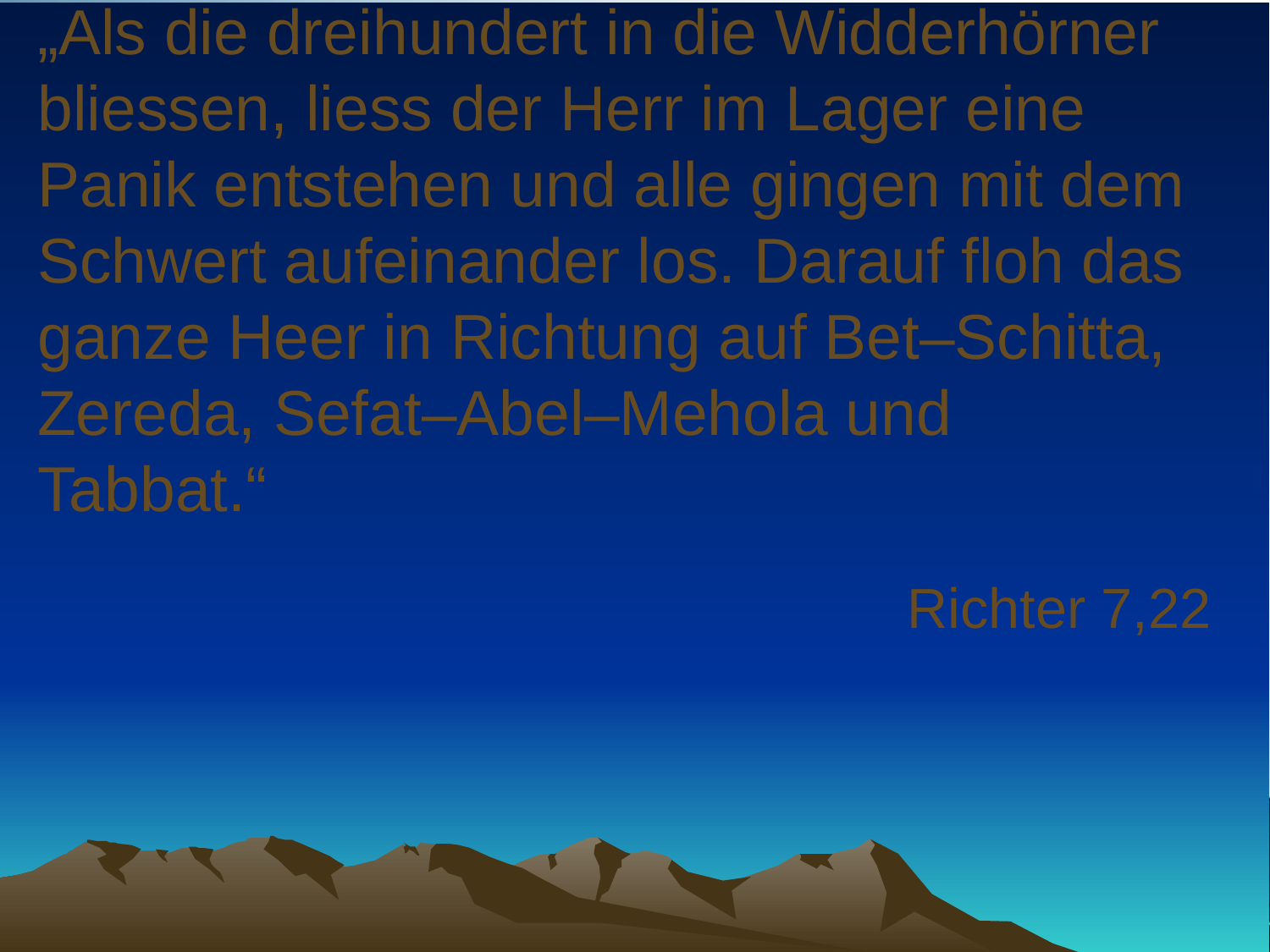

# „Als die dreihundert in die Widderhörner bliessen, liess der Herr im Lager eine Panik entstehen und alle gingen mit dem Schwert aufeinander los. Darauf floh das ganze Heer in Richtung auf Bet–Schitta, Zereda, Sefat–Abel–Mehola und Tabbat.“
Richter 7,22